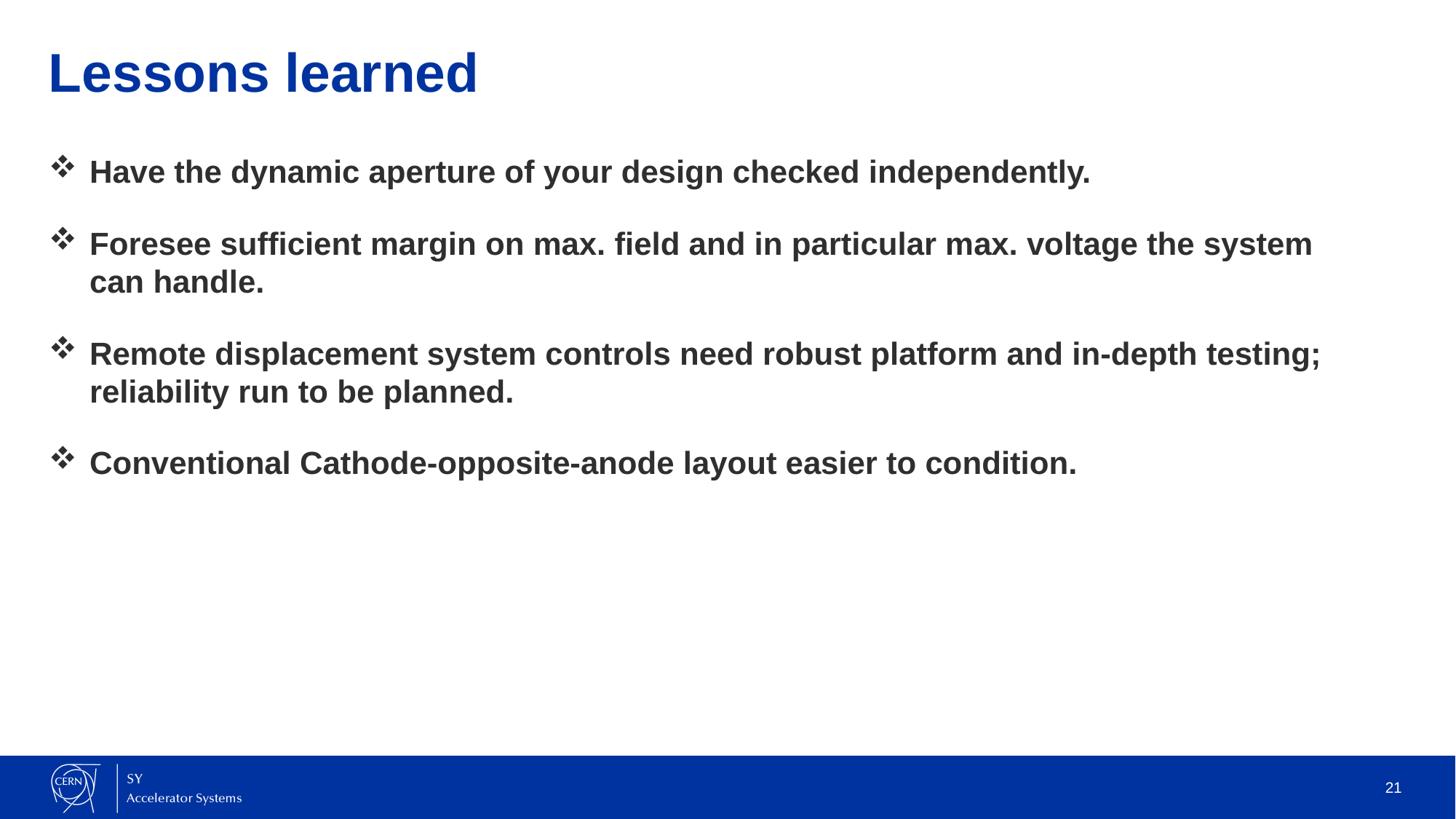

# Lessons learned
Have the dynamic aperture of your design checked independently.
Foresee sufficient margin on max. field and in particular max. voltage the system can handle.
Remote displacement system controls need robust platform and in-depth testing; reliability run to be planned.
Conventional Cathode-opposite-anode layout easier to condition.
21